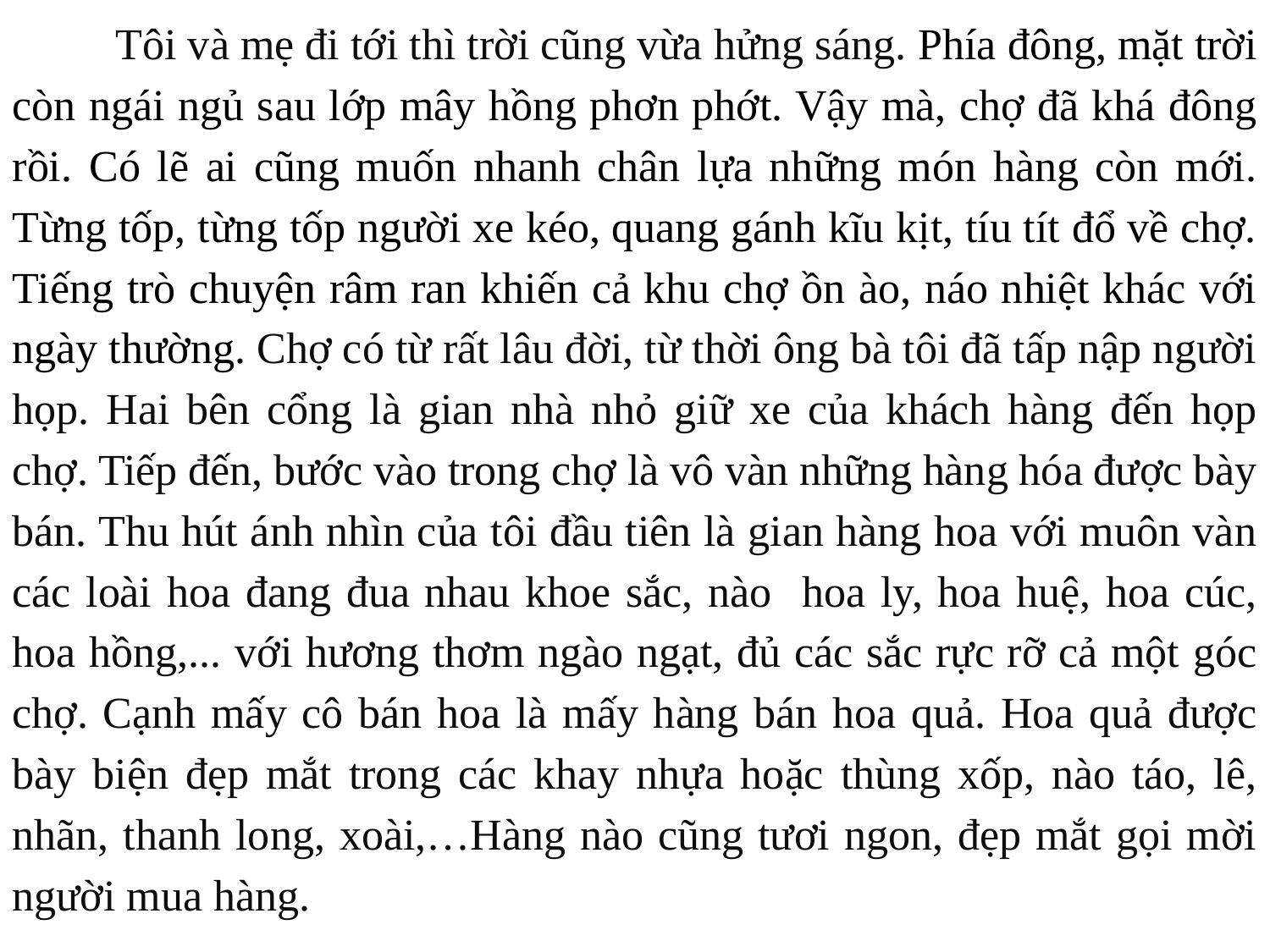

Tôi và mẹ đi tới thì trời cũng vừa hửng sáng. Phía đông, mặt trời còn ngái ngủ sau lớp mây hồng phơn phớt. Vậy mà, chợ đã khá đông rồi. Có lẽ ai cũng muốn nhanh chân lựa những món hàng còn mới. Từng tốp, từng tốp người xe kéo, quang gánh kĩu kịt, tíu tít đổ về chợ. Tiếng trò chuyện râm ran khiến cả khu chợ ồn ào, náo nhiệt khác với ngày thường. Chợ có từ rất lâu đời, từ thời ông bà tôi đã tấp nập người họp. Hai bên cổng là gian nhà nhỏ giữ xe của khách hàng đến họp chợ. Tiếp đến, bước vào trong chợ là vô vàn những hàng hóa được bày bán. Thu hút ánh nhìn của tôi đầu tiên là gian hàng hoa với muôn vàn các loài hoa đang đua nhau khoe sắc, nào  hoa ly, hoa huệ, hoa cúc, hoa hồng,... với hương thơm ngào ngạt, đủ các sắc rực rỡ cả một góc chợ. Cạnh mấy cô bán hoa là mấy hàng bán hoa quả. Hoa quả được bày biện đẹp mắt trong các khay nhựa hoặc thùng xốp, nào táo, lê, nhãn, thanh long, xoài,…Hàng nào cũng tươi ngon, đẹp mắt gọi mời người mua hàng.